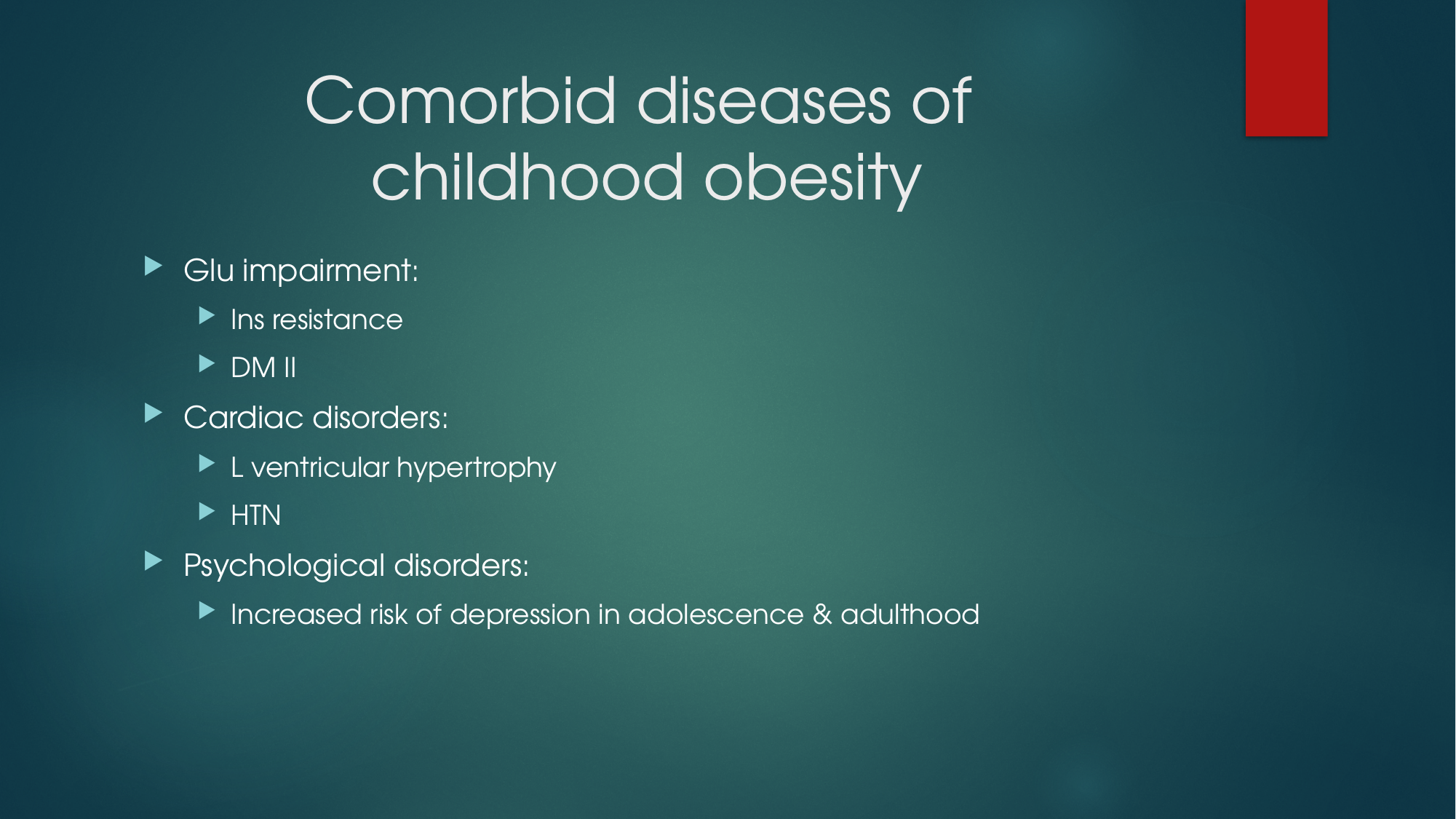

# Comorbid diseases of childhood obesity
Glu impairment:
Ins resistance
DM II
Cardiac disorders:
L ventricular hypertrophy
HTN
Psychological disorders:
Increased risk of depression in adolescence & adulthood